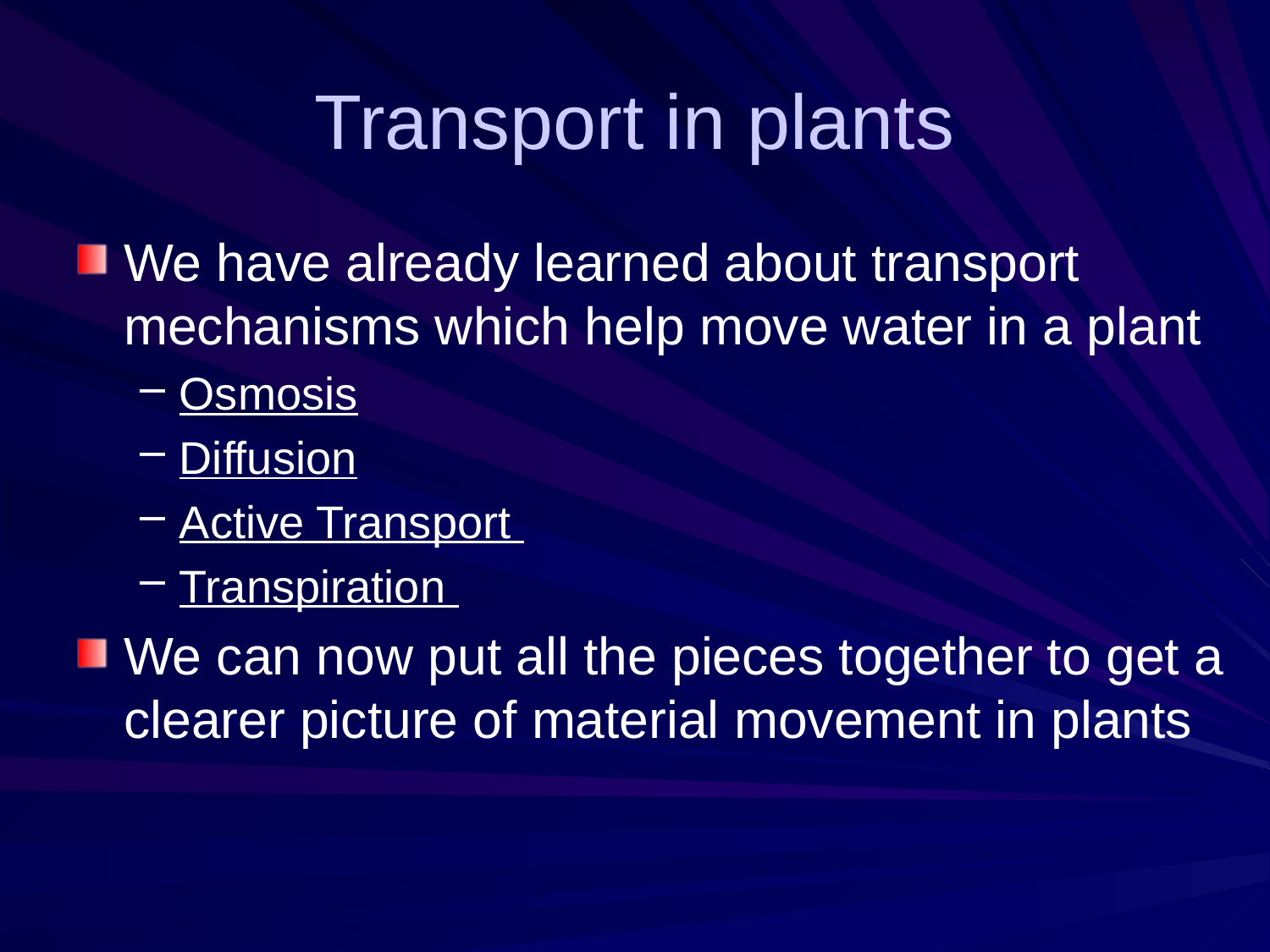

# Transport in plants
We have already learned about transport mechanisms which help move water in a plant
Osmosis
Diffusion
Active Transport
Transpiration
We can now put all the pieces together to get a clearer picture of material movement in plants